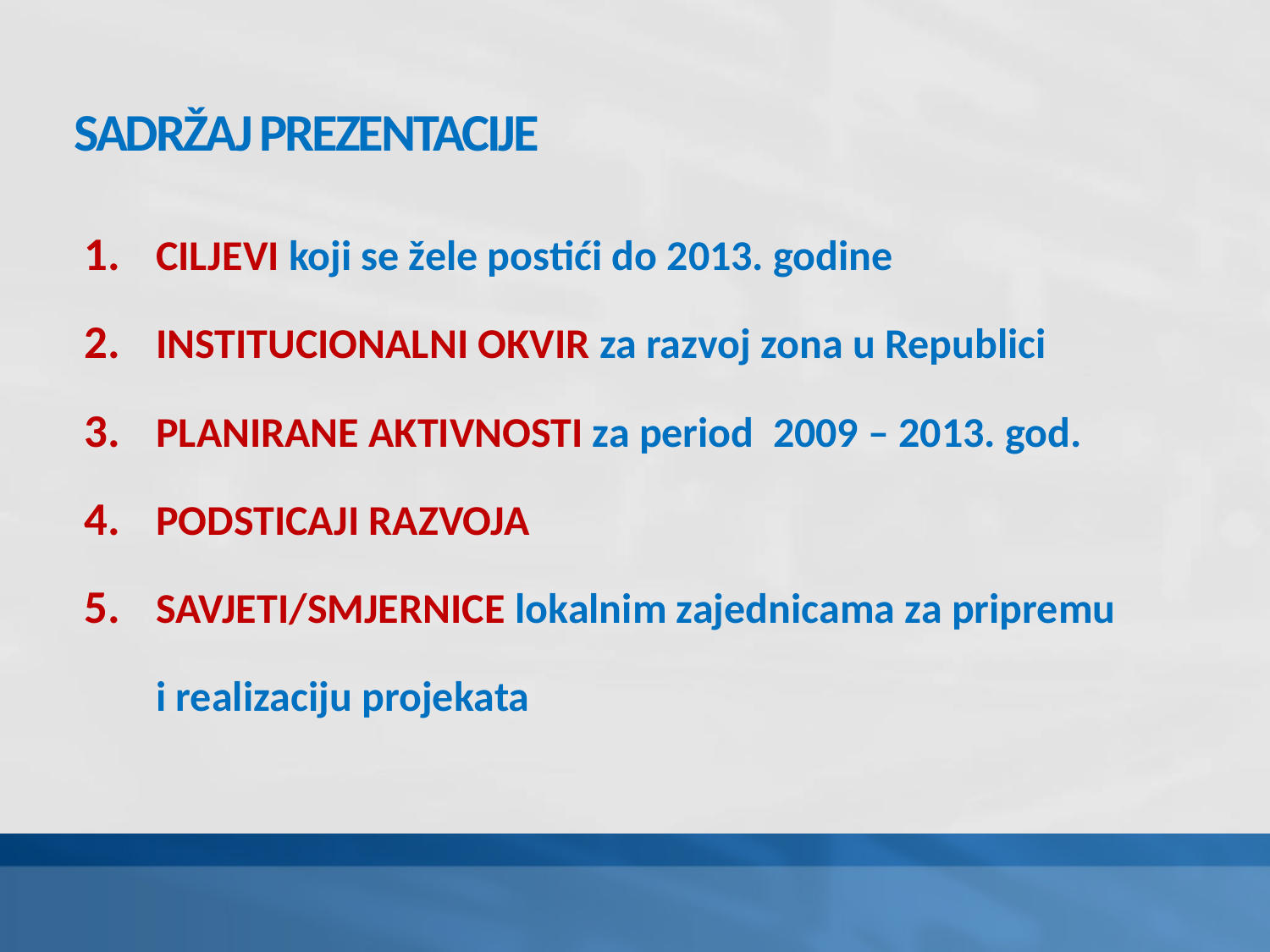

# SADRŽAJ PREZENTACIJE
CILJEVI koji se žele postići do 2013. godine
INSTITUCIONALNI OKVIR za razvoj zona u Republici
PLANIRANE AKTIVNOSTI za period  2009 – 2013. god.
PODSTICAJI RAZVOJA
SAVJETI/SMJERNICE lokalnim zajednicama za pripremu i realizaciju projekata